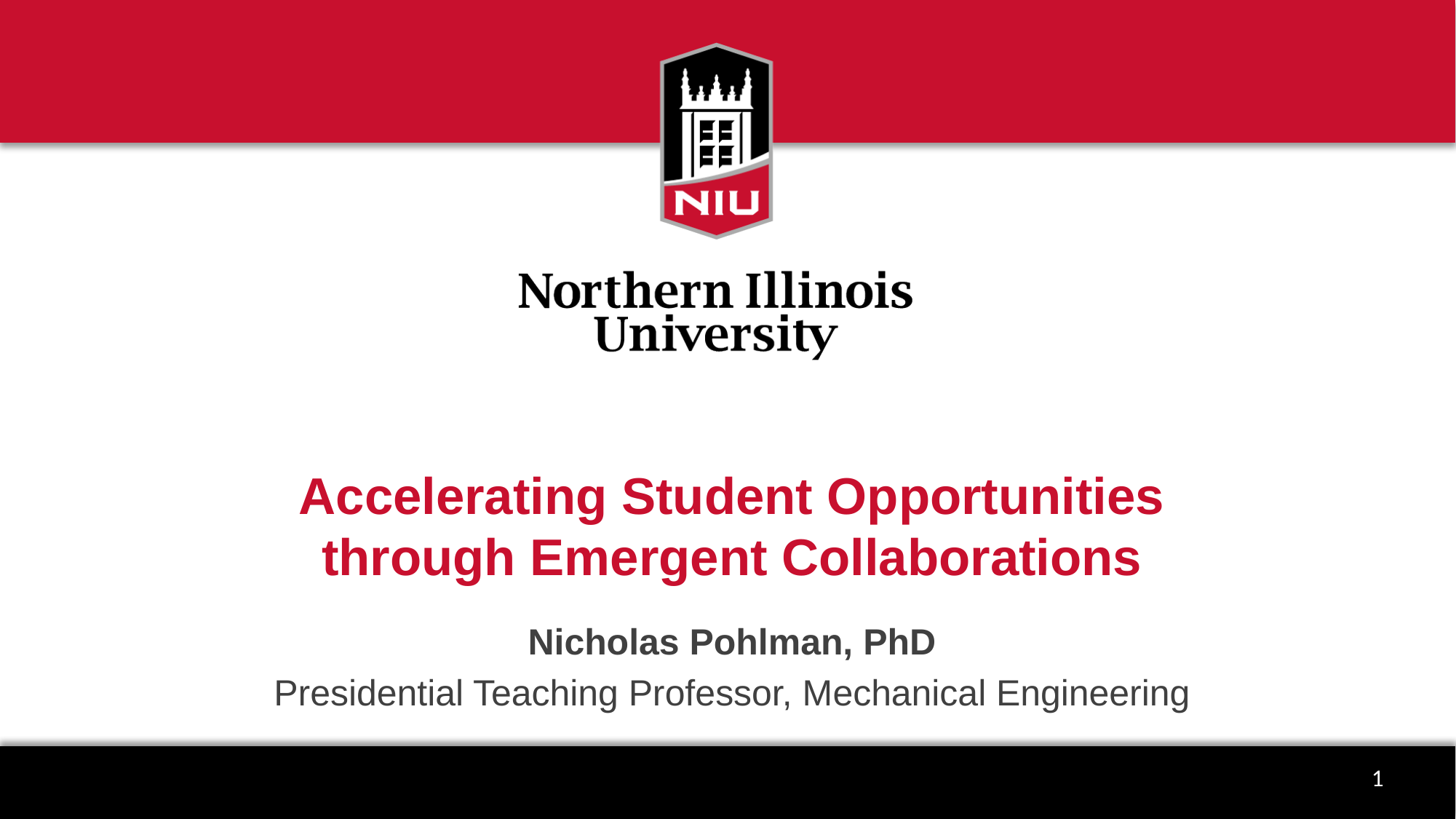

# Accelerating Student Opportunities through Emergent Collaborations
Nicholas Pohlman, PhD
Presidential Teaching Professor, Mechanical Engineering
1